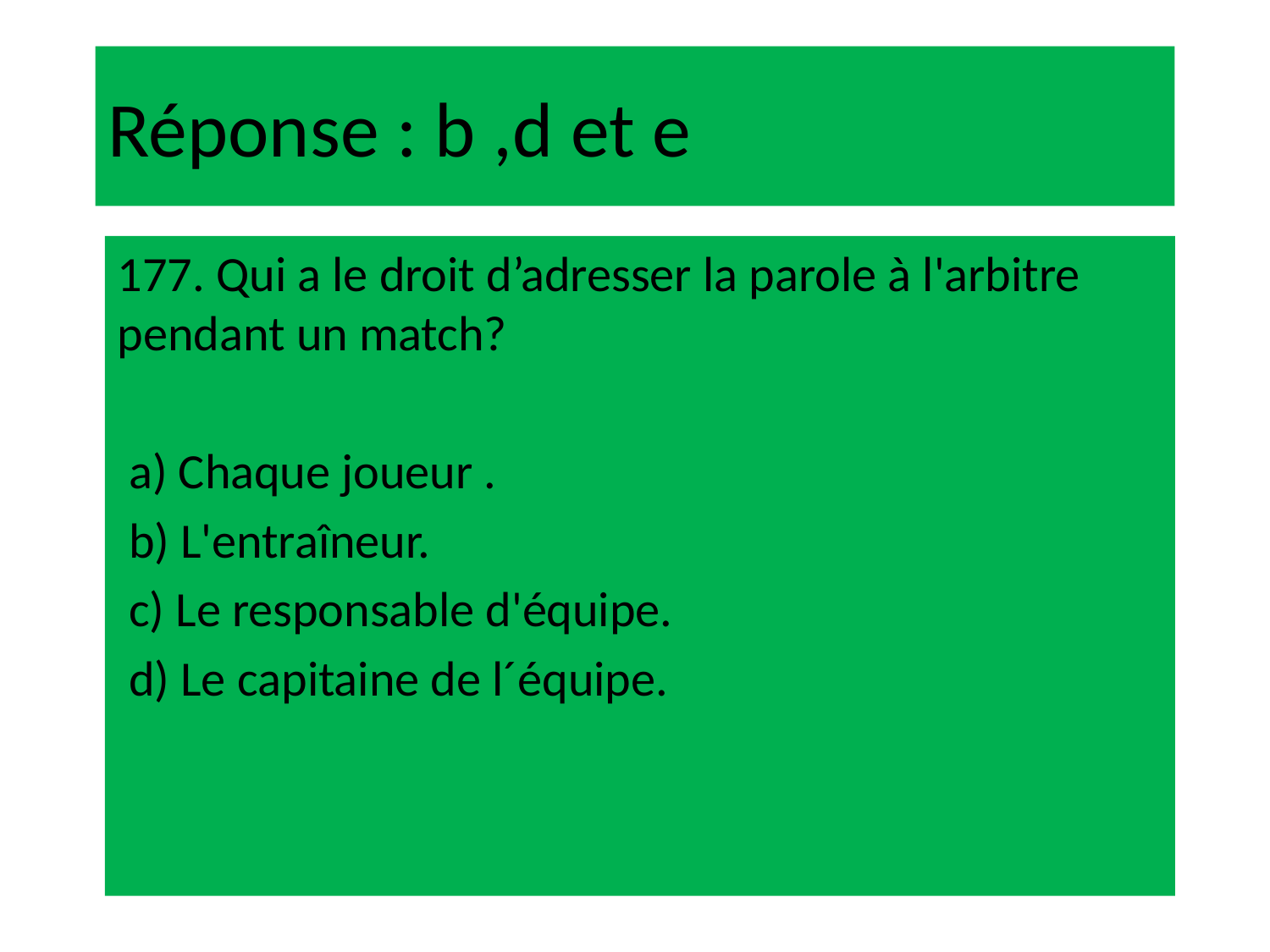

# Réponse : b ,d et e
177. Qui a le droit d’adresser la parole à l'arbitre pendant un match?

 a) Chaque joueur .
 b) L'entraîneur.
 c) Le responsable d'équipe.
 d) Le capitaine de l´équipe.